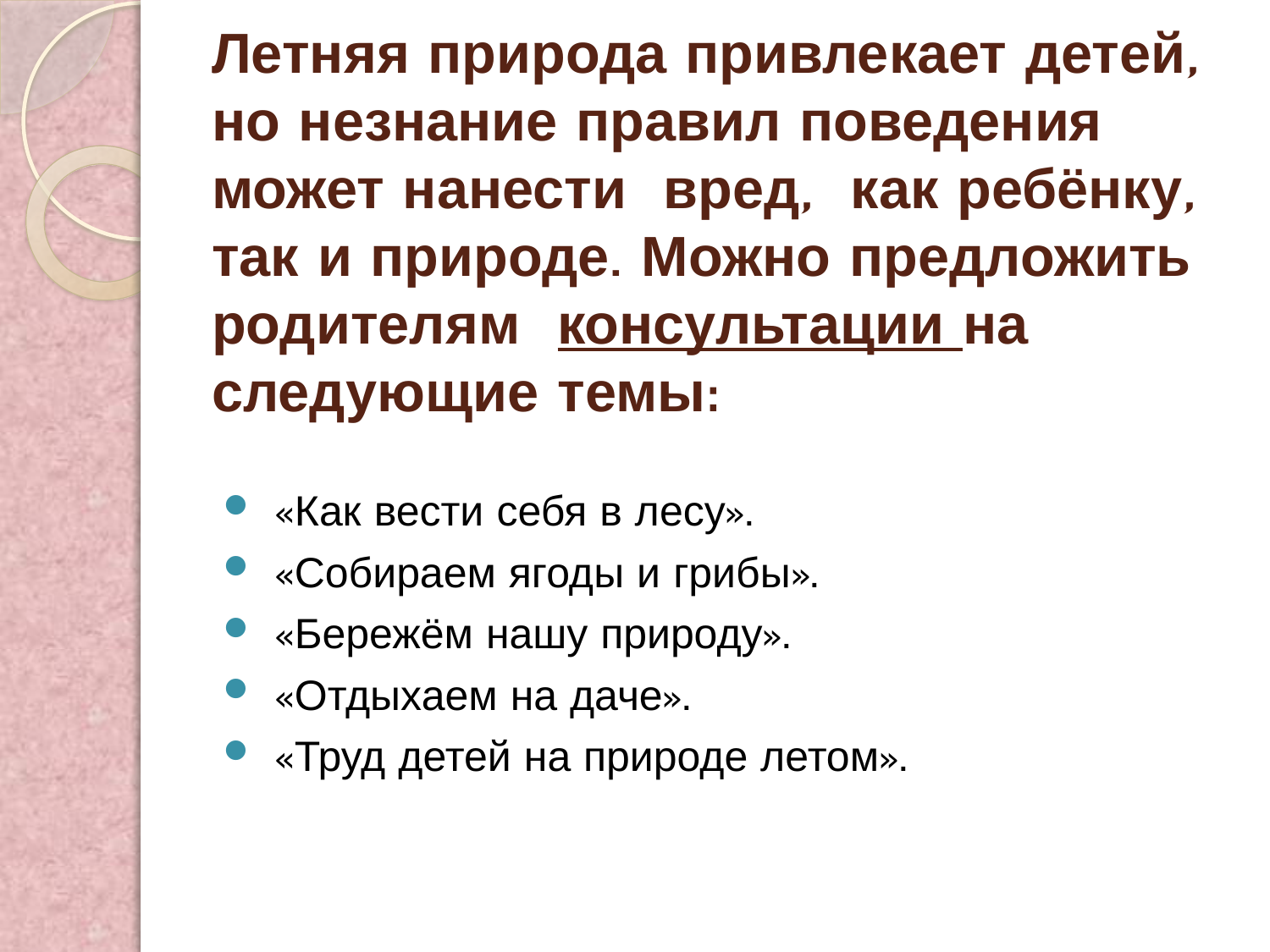

# Летняя природа привлекает детей, но незнание правил поведения может нанести  вред,  как ребёнку, так и природе. Можно предложить родителям  консультации на следующие темы:

 «Как вести себя в лесу».
 «Собираем ягоды и грибы».
 «Бережём нашу природу».
 «Отдыхаем на даче».
 «Труд детей на природе летом».